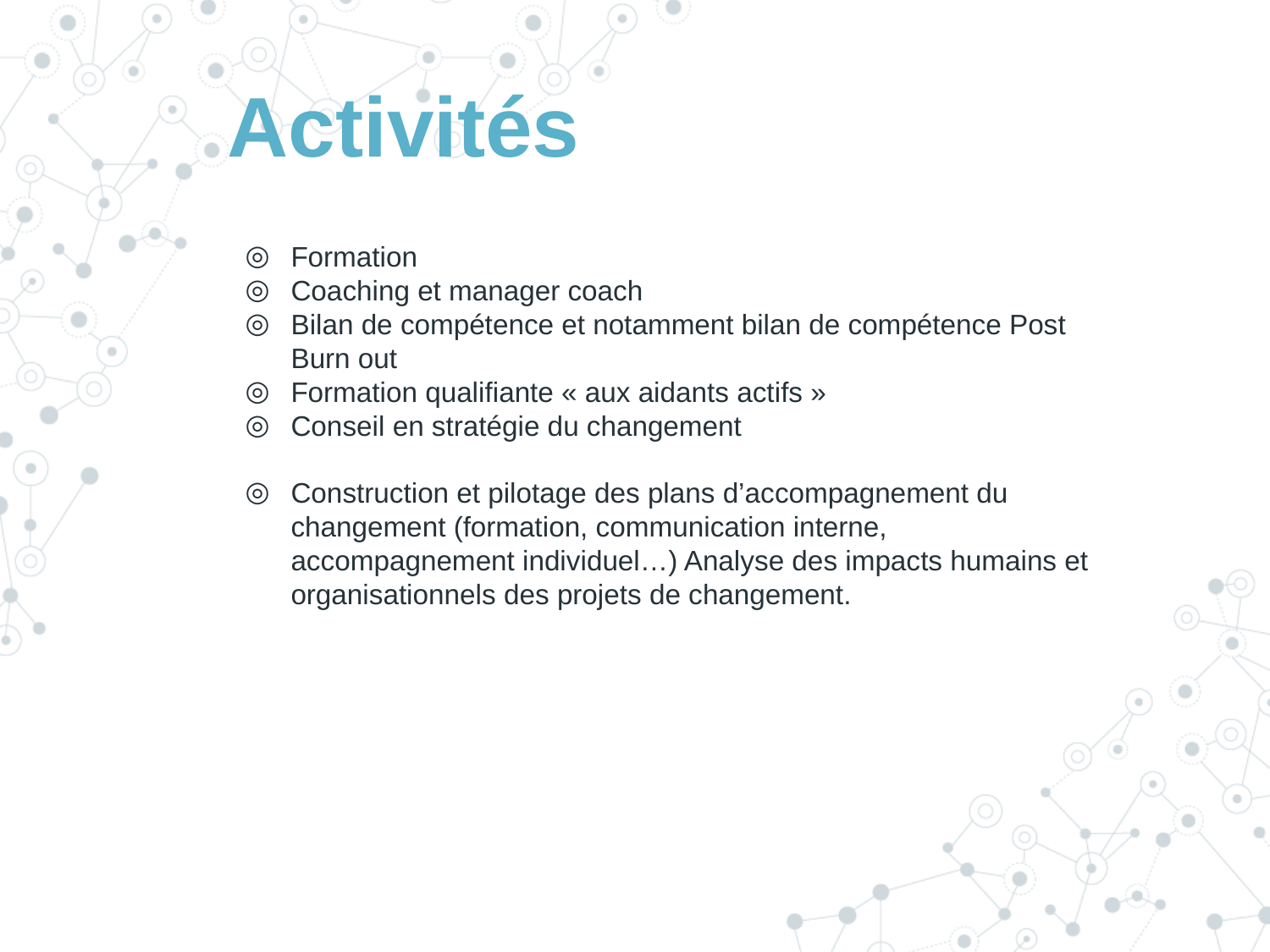

# Activités
Formation
Coaching et manager coach
Bilan de compétence et notamment bilan de compétence Post Burn out
Formation qualifiante « aux aidants actifs »
Conseil en stratégie du changement

Construction et pilotage des plans d’accompagnement du changement (formation, communication interne, accompagnement individuel…) Analyse des impacts humains et organisationnels des projets de changement.